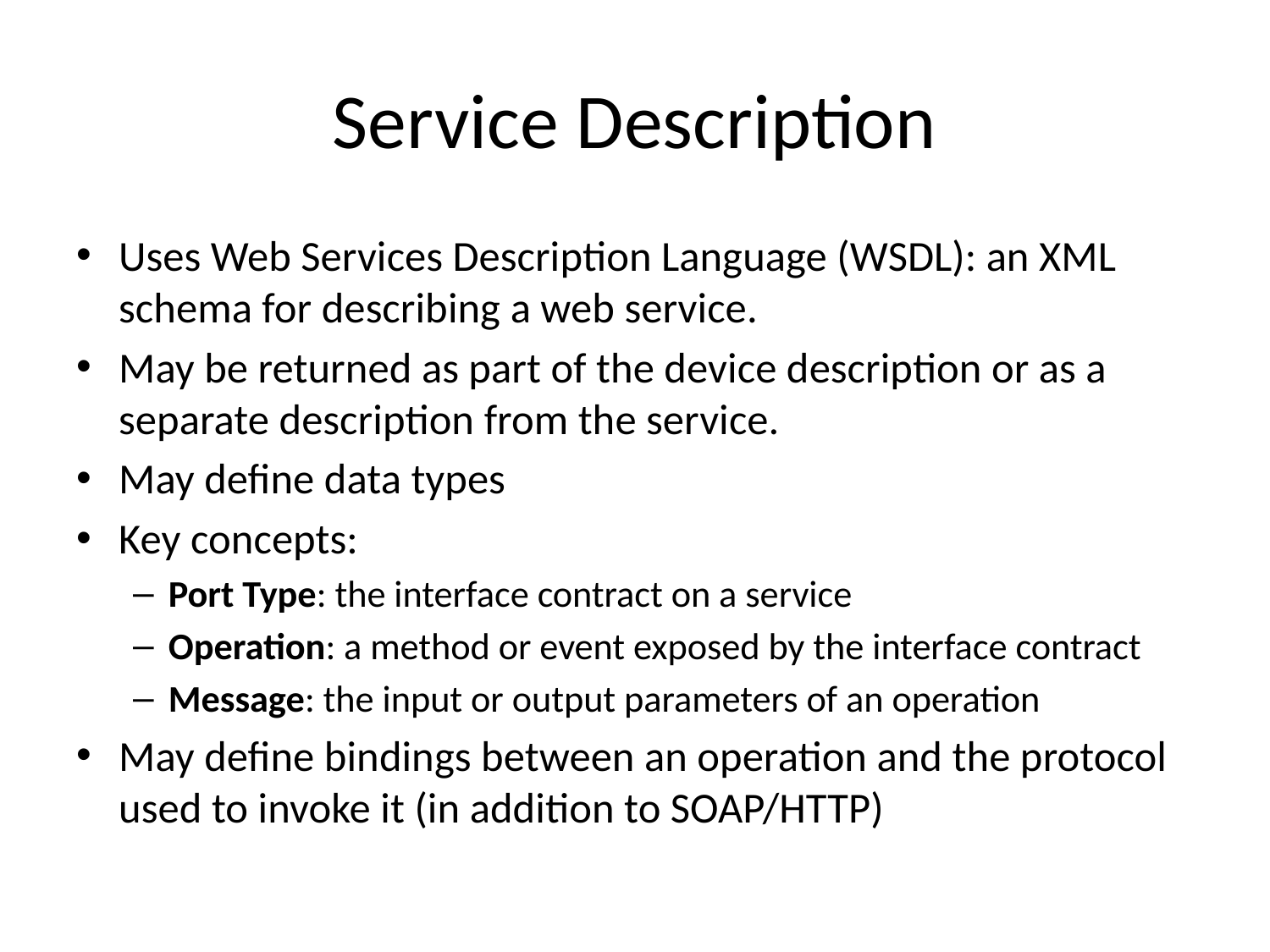

# Service Description
Uses Web Services Description Language (WSDL): an XML schema for describing a web service.
May be returned as part of the device description or as a separate description from the service.
May define data types
Key concepts:
Port Type: the interface contract on a service
Operation: a method or event exposed by the interface contract
Message: the input or output parameters of an operation
May define bindings between an operation and the protocol used to invoke it (in addition to SOAP/HTTP)